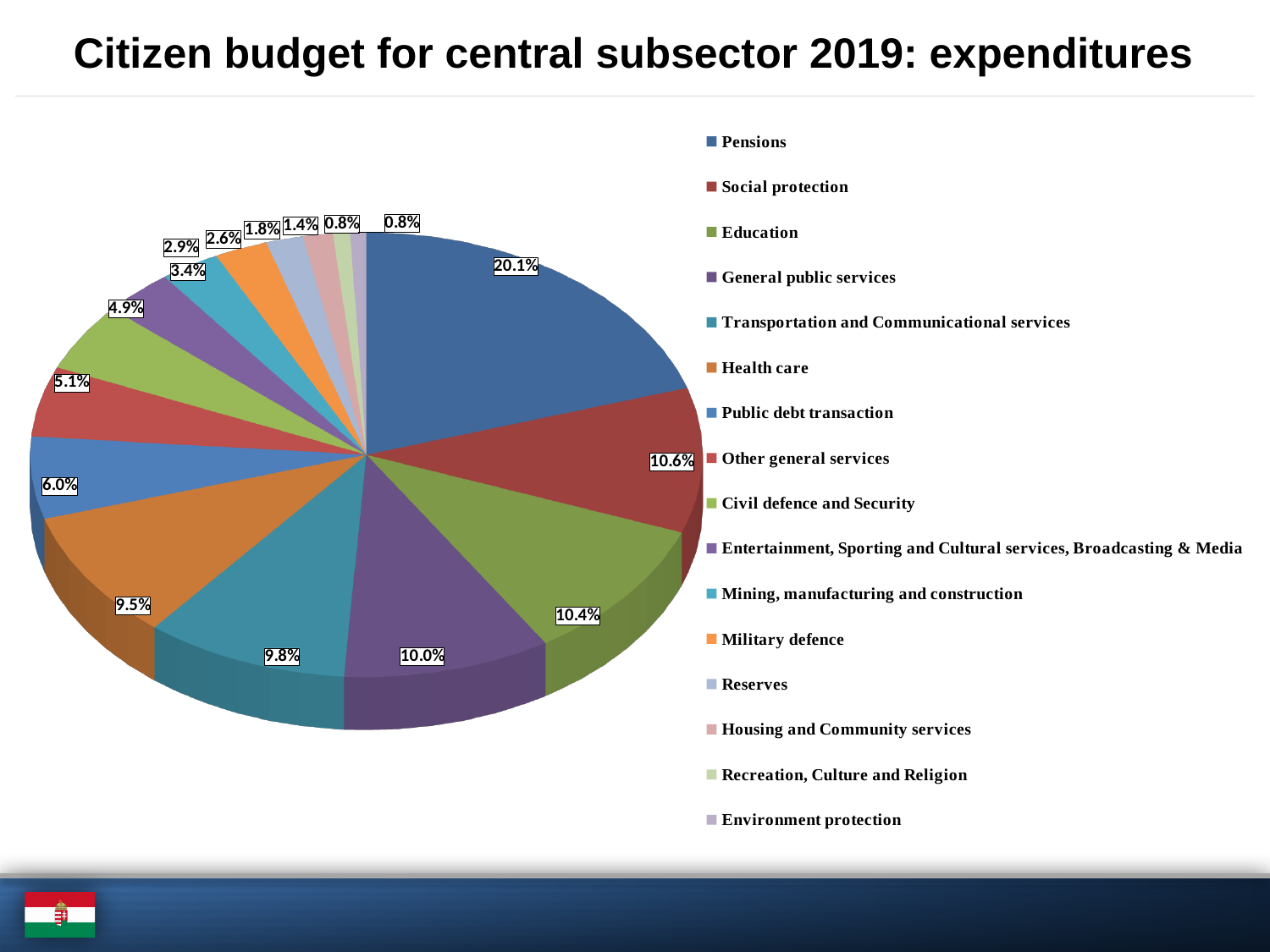

# Citizen budget for central subsector 2019: expenditures

[unsupported chart]